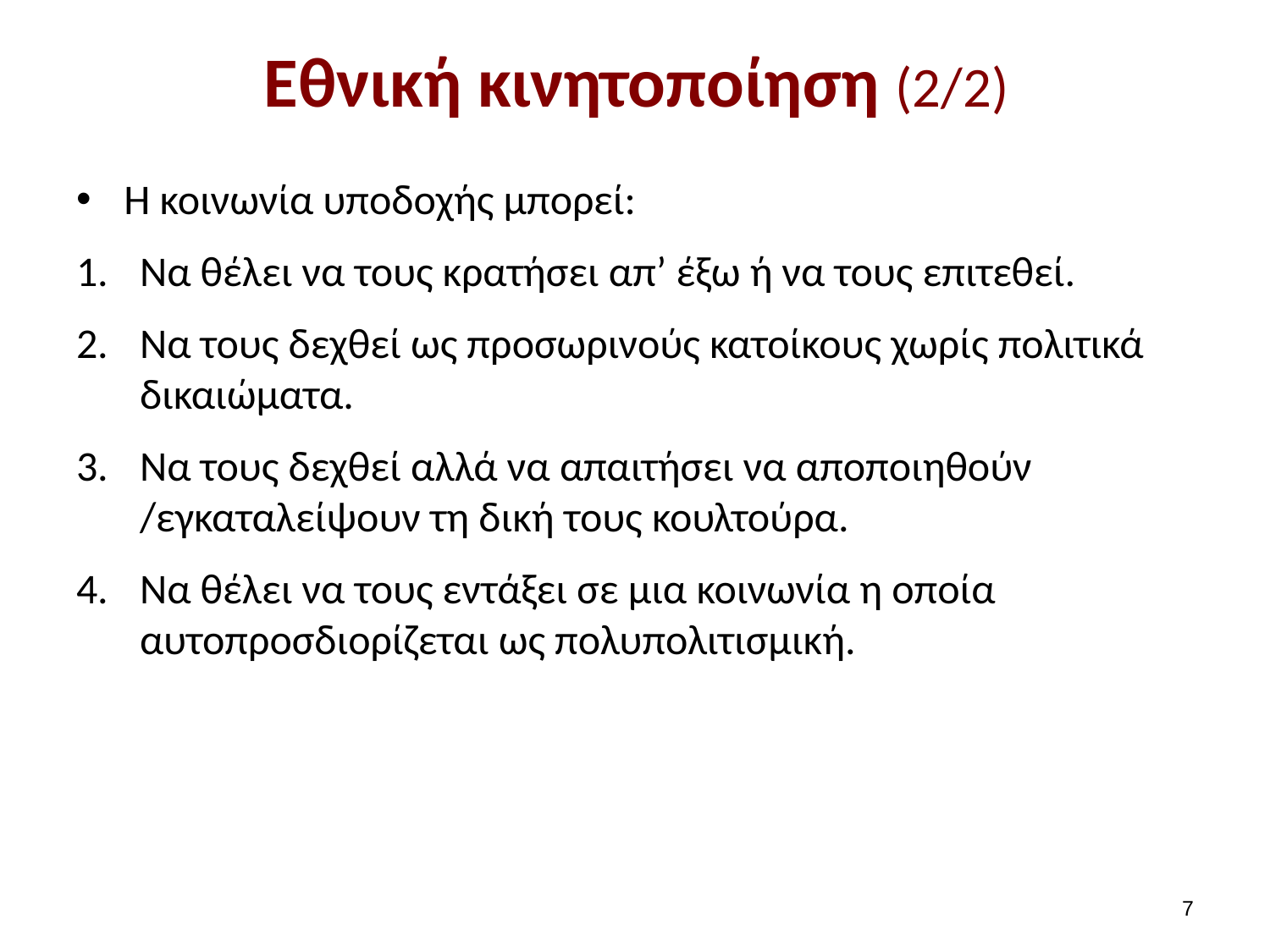

# Εθνική κινητοποίηση (2/2)
Η κοινωνία υποδοχής μπορεί:
Να θέλει να τους κρατήσει απ’ έξω ή να τους επιτεθεί.
Να τους δεχθεί ως προσωρινούς κατοίκους χωρίς πολιτικά δικαιώματα.
Να τους δεχθεί αλλά να απαιτήσει να αποποιηθούν /εγκαταλείψουν τη δική τους κουλτούρα.
Να θέλει να τους εντάξει σε μια κοινωνία η οποία αυτοπροσδιορίζεται ως πολυπολιτισμική.

7